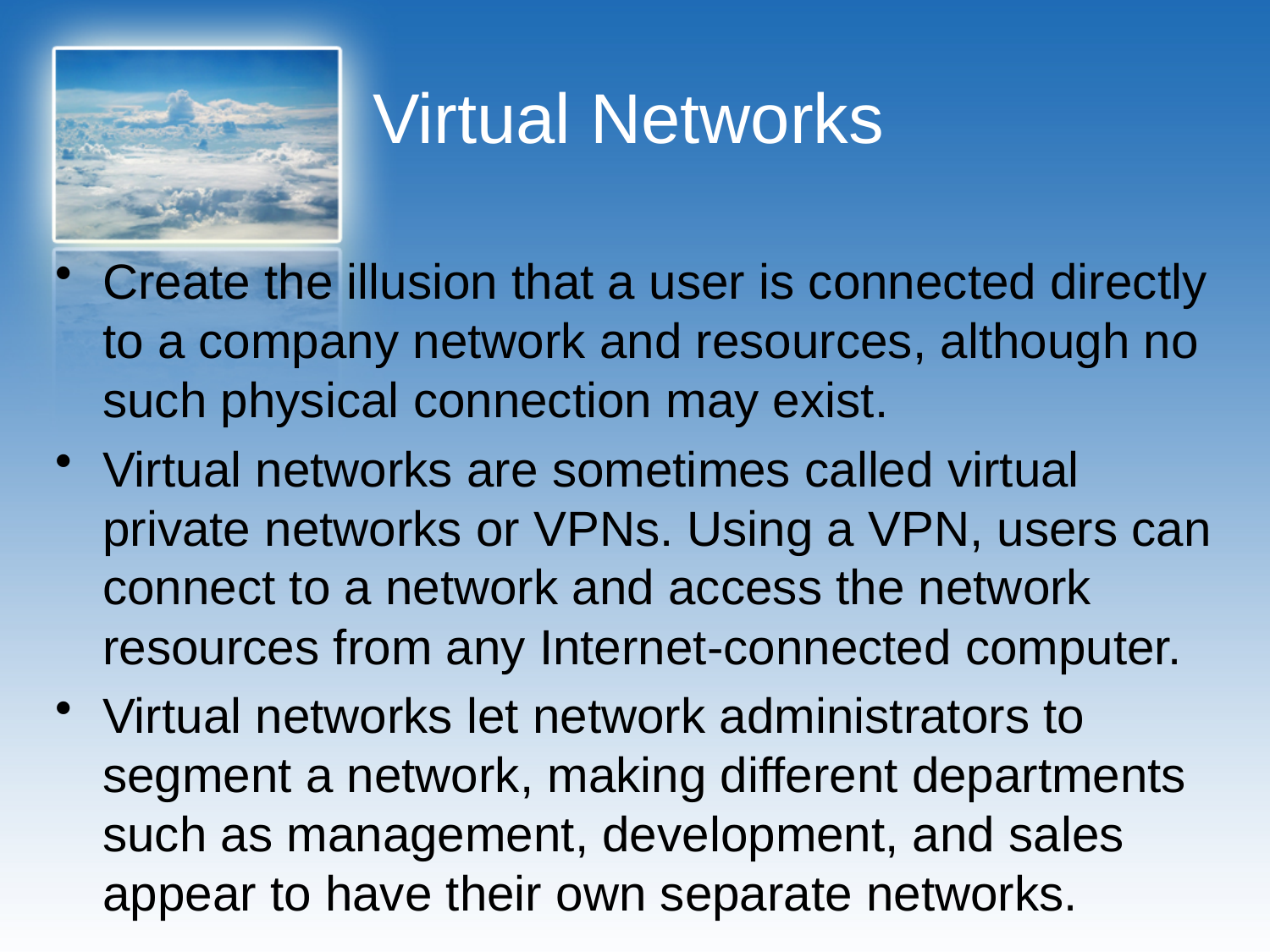

# Virtual Networks
Create the illusion that a user is connected directly to a company network and resources, although no such physical connection may exist.
Virtual networks are sometimes called virtual private networks or VPNs. Using a VPN, users can connect to a network and access the network resources from any Internet-connected computer.
Virtual networks let network administrators to segment a network, making different departments such as management, development, and sales appear to have their own separate networks.